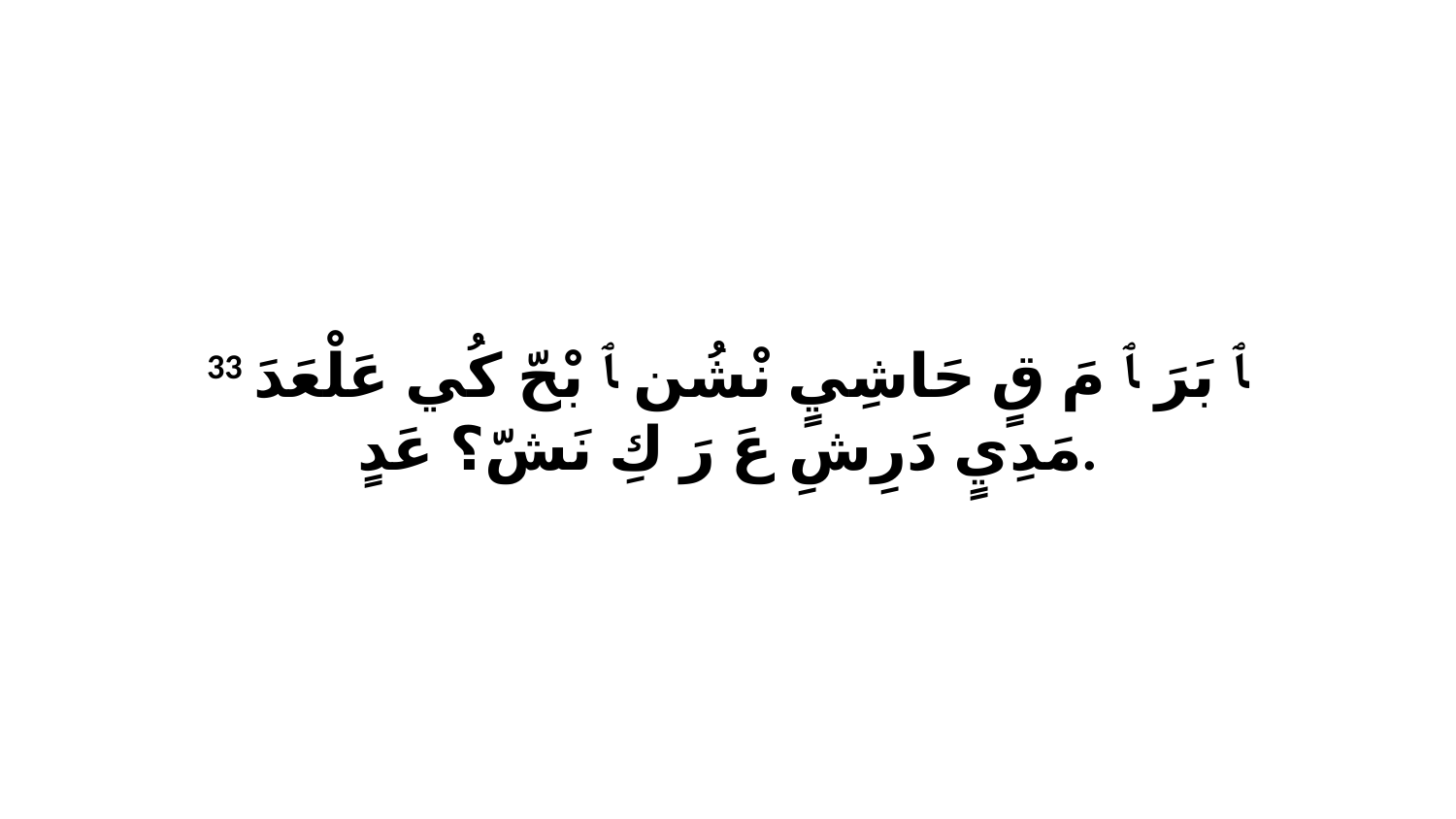

33 ﭑ بَرَ ﭑ مَ قٍ حَاشِيٍ نْشُن ﭑ بْحّ كُي عَلْعَدَ مَدِيٍ دَرِشِ عَ رَ كِ نَشّ؟ عَدٍ.